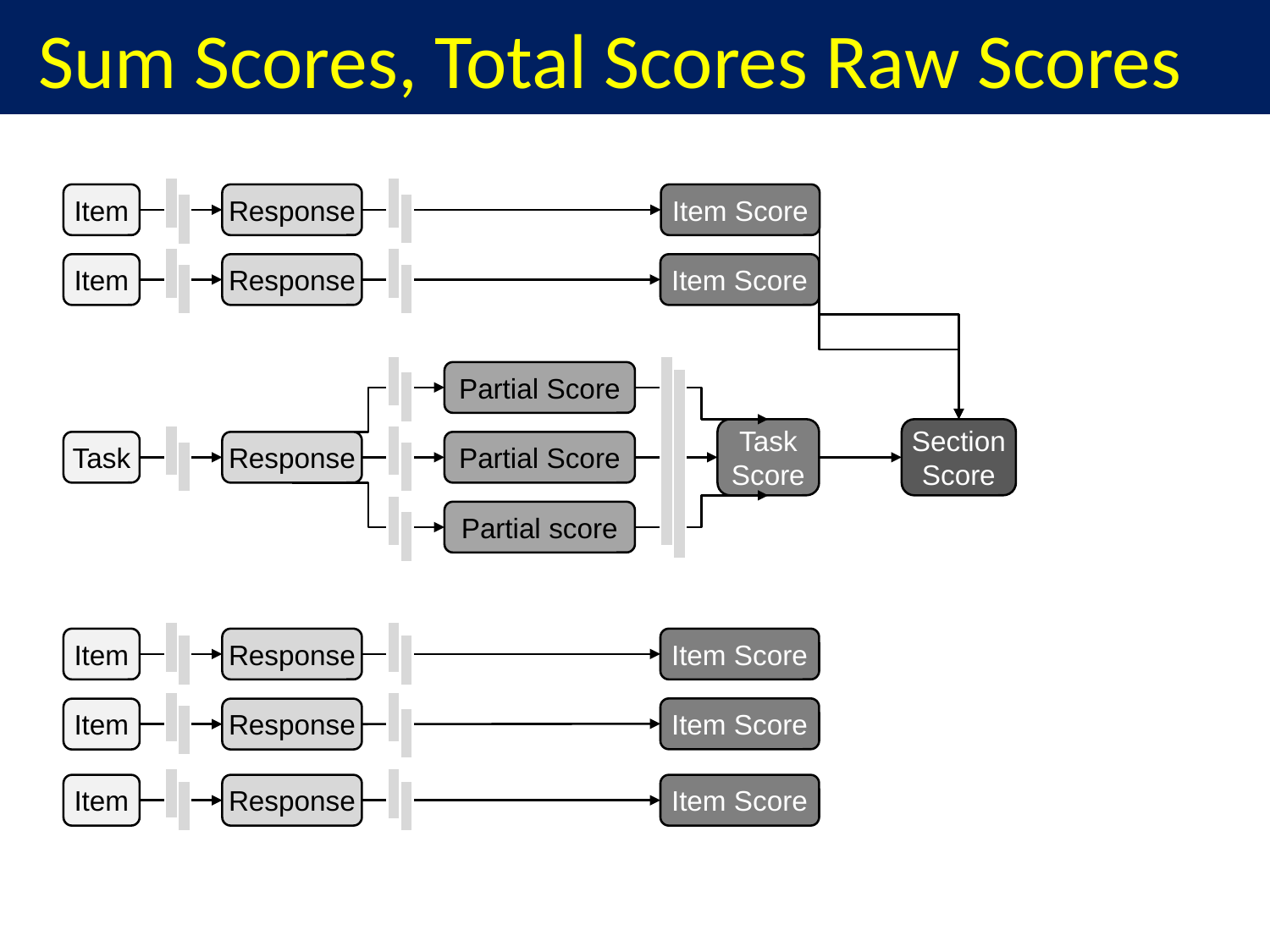

Sum Scores, Total Scores Raw Scores

Item
Response
Item Score

Item
Response
Item Score

Partial Score
Task
Score

Task
Response
Partial Score

Partial score
Section
Score

Item
Response
Item Score

Item Score
Item
Response

Item
Response
Item Score